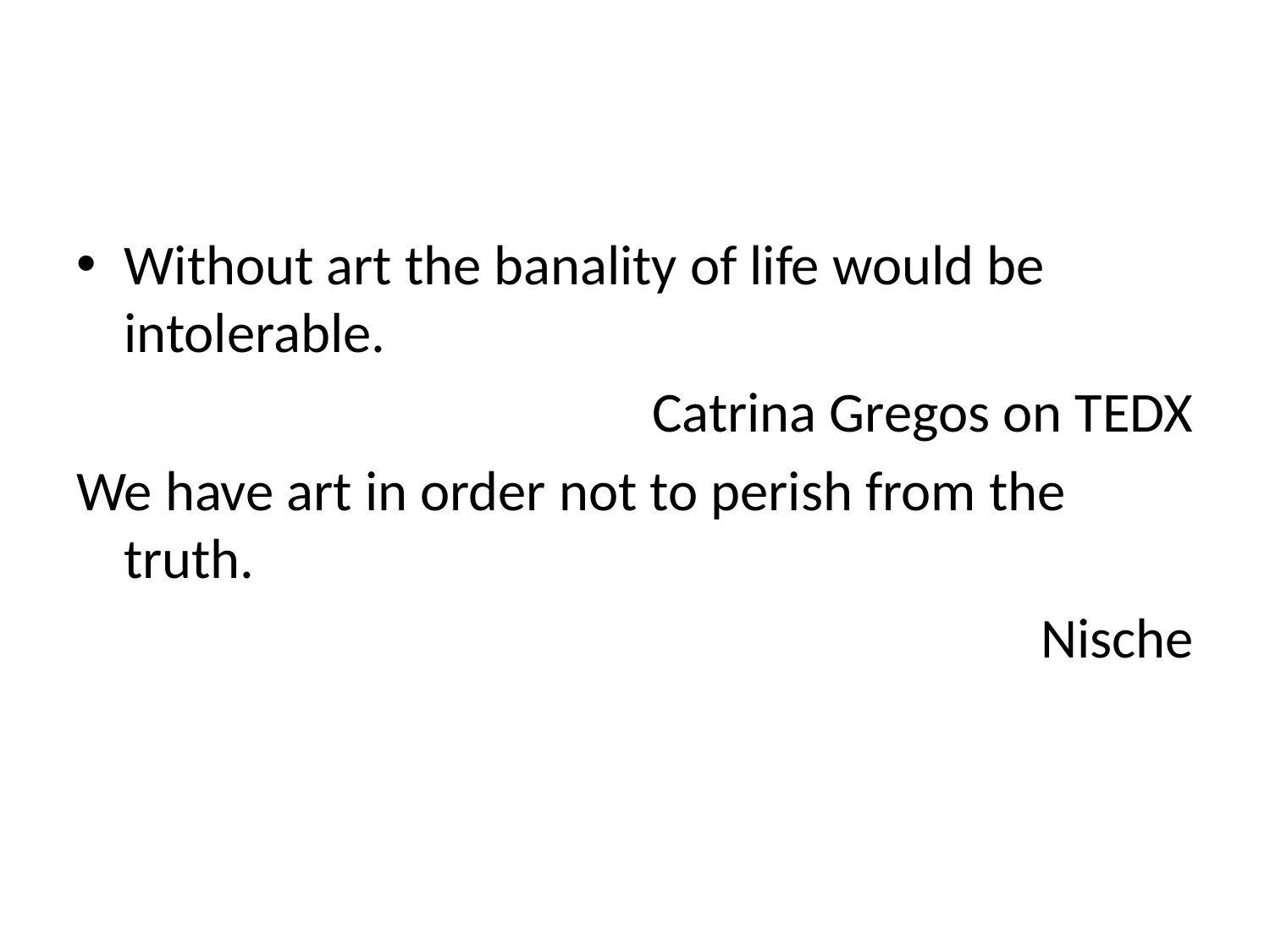

#
Without art the banality of life would be intolerable.
Catrina Gregos on TEDX
We have art in order not to perish from the truth.
Nische